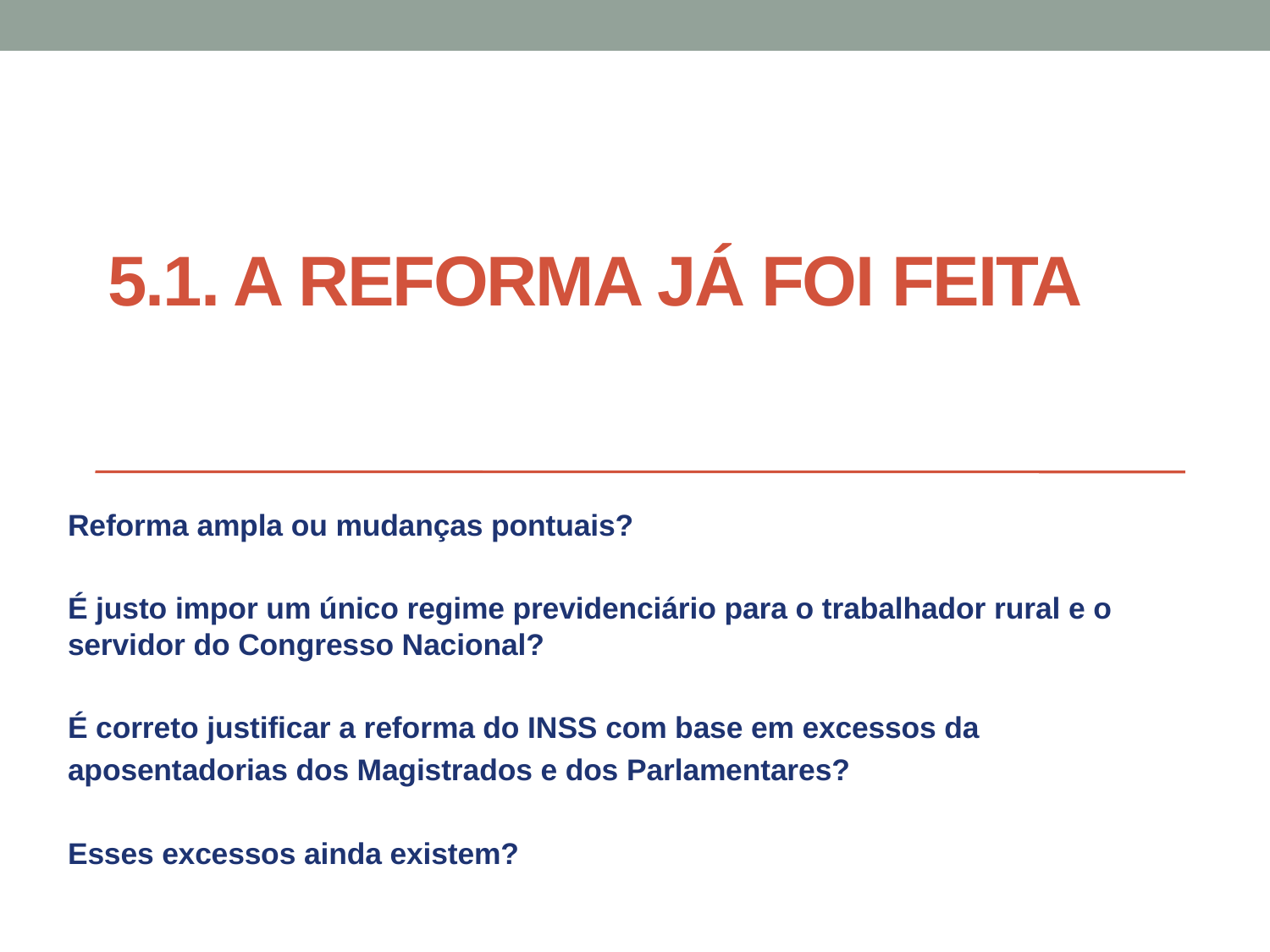

# 5.1. A Reforma Já Foi Feita

Reforma ampla ou mudanças pontuais?

É justo impor um único regime previdenciário para o trabalhador rural e o servidor do Congresso Nacional?

É correto justificar a reforma do INSS com base em excessos da
aposentadorias dos Magistrados e dos Parlamentares?

Esses excessos ainda existem?